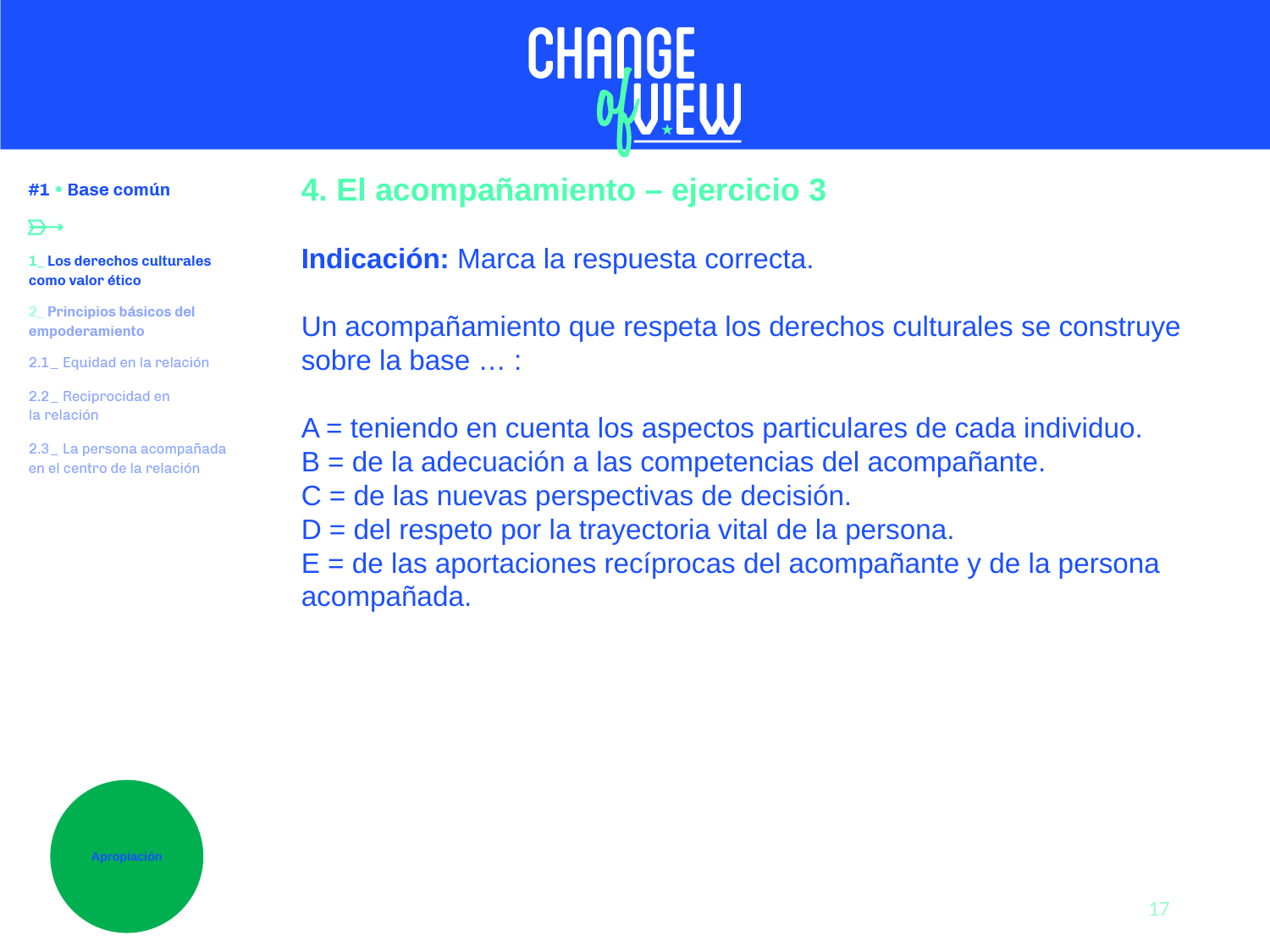

4. El acompañamiento – ejercicio 3

Indicación: Marca la respuesta correcta.

Un acompañamiento que respeta los derechos culturales se construye sobre la base … :

A = teniendo en cuenta los aspectos particulares de cada individuo.
B = de la adecuación a las competencias del acompañante.
C = de las nuevas perspectivas de decisión.
D = del respeto por la trayectoria vital de la persona.
E = de las aportaciones recíprocas del acompañante y de la persona acompañada.
Apropiación
17